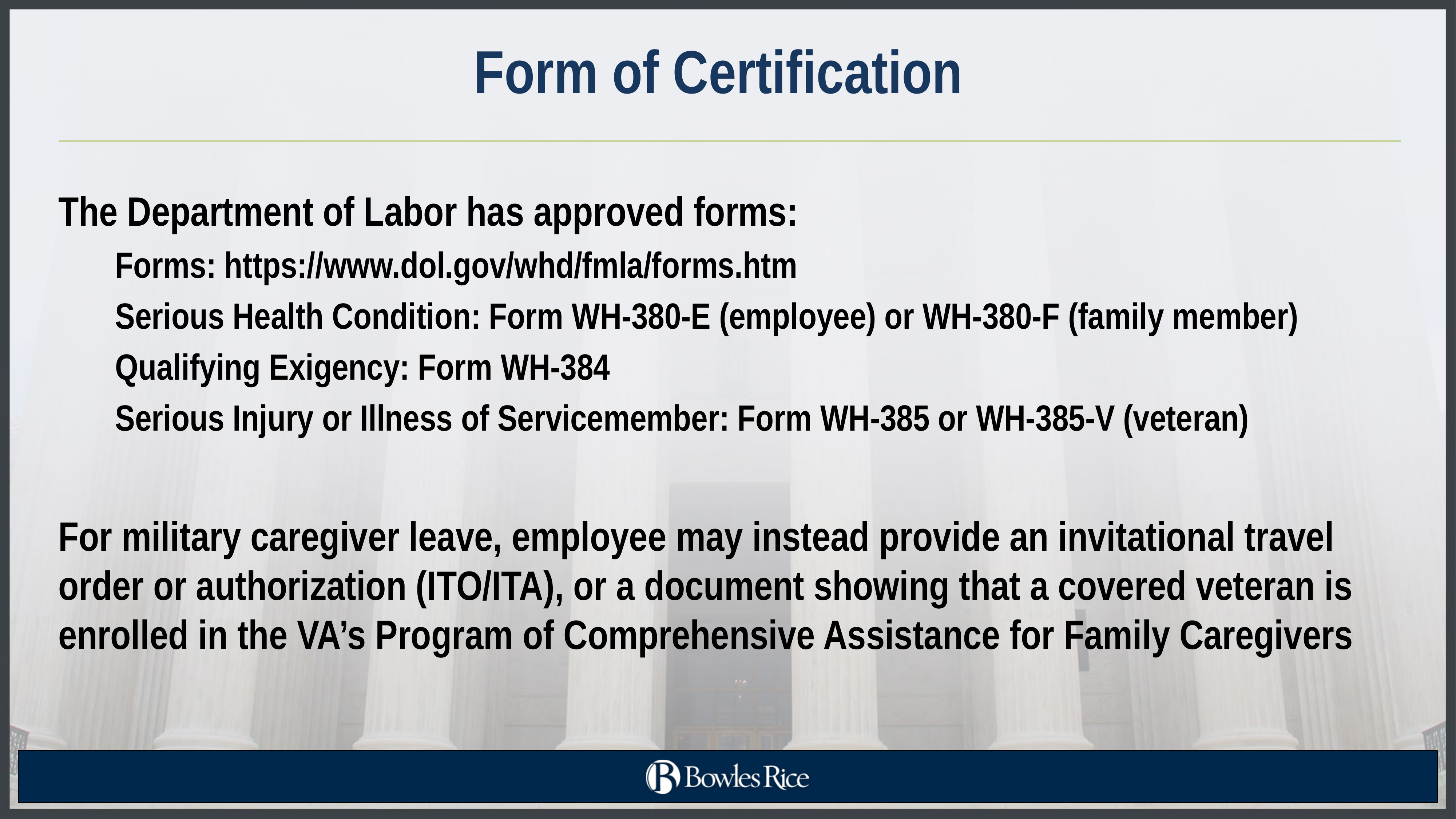

# Form of Certification
The Department of Labor has approved forms:
Forms: https://www.dol.gov/whd/fmla/forms.htm
Serious Health Condition: Form WH-380-E (employee) or WH-380-F (family member)
Qualifying Exigency: Form WH-384
Serious Injury or Illness of Servicemember: Form WH-385 or WH-385-V (veteran)

For military caregiver leave, employee may instead provide an invitational travel order or authorization (ITO/ITA), or a document showing that a covered veteran is enrolled in the VA’s Program of Comprehensive Assistance for Family Caregivers